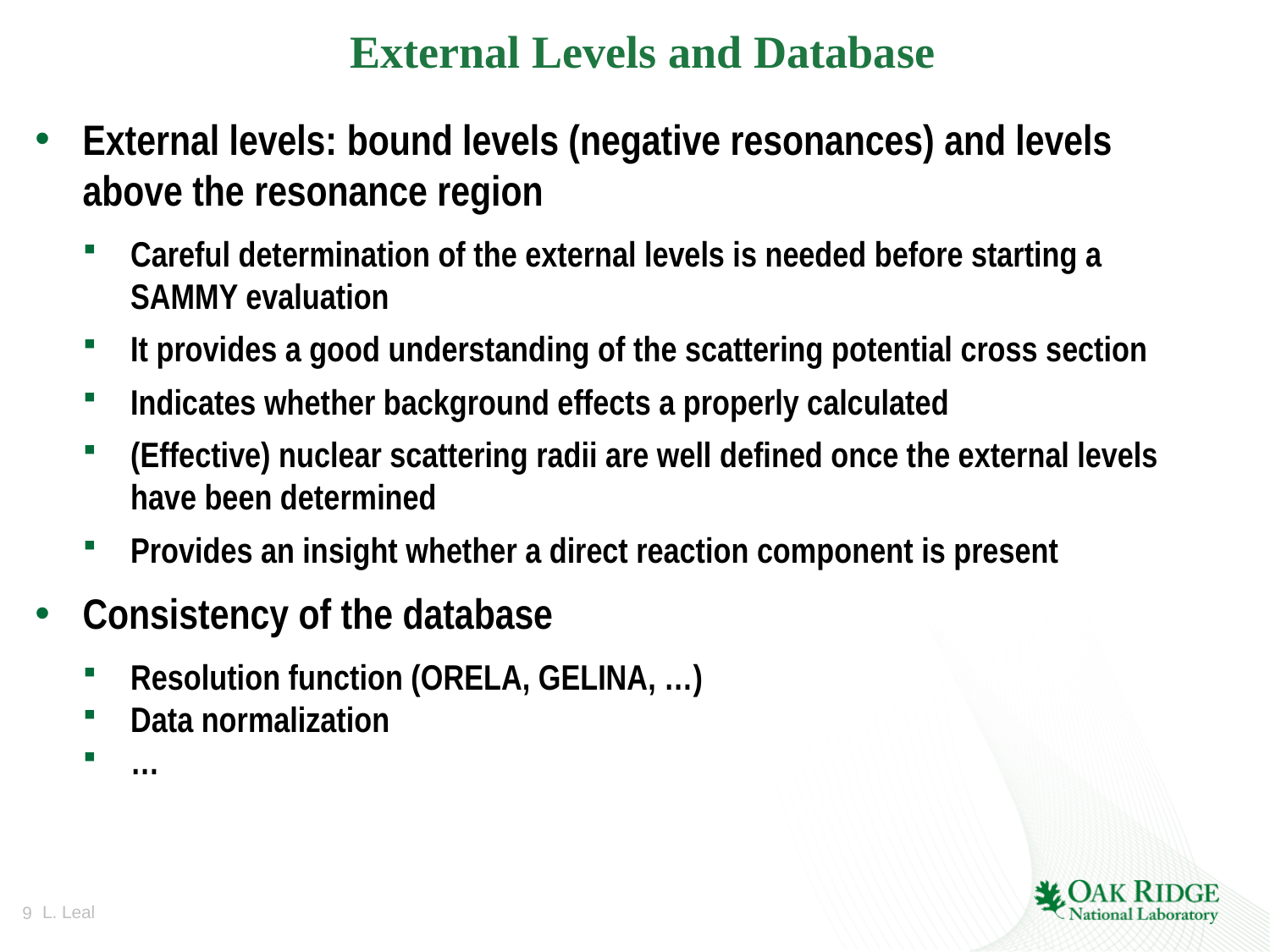

# External Levels and Database
External levels: bound levels (negative resonances) and levels above the resonance region

Careful determination of the external levels is needed before starting a SAMMY evaluation
It provides a good understanding of the scattering potential cross section
Indicates whether background effects a properly calculated
(Effective) nuclear scattering radii are well defined once the external levels have been determined
Provides an insight whether a direct reaction component is present

Consistency of the database

Resolution function (ORELA, GELINA, …)
Data normalization
…